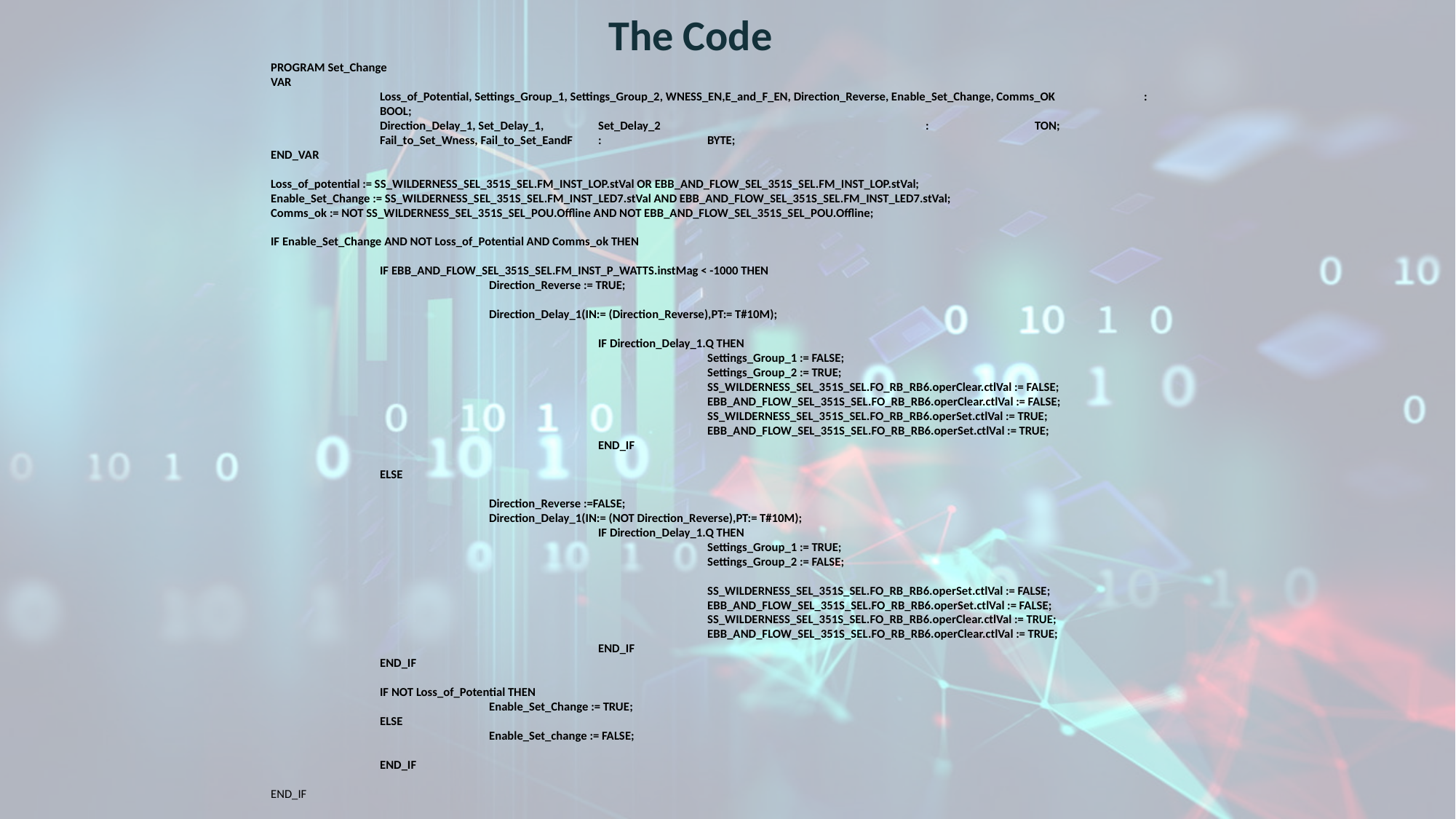

The Code
PROGRAM Set_Change
VAR
	Loss_of_Potential, Settings_Group_1, Settings_Group_2, WNESS_EN,E_and_F_EN, Direction_Reverse, Enable_Set_Change, Comms_OK	:	BOOL;
	Direction_Delay_1, Set_Delay_1, 	Set_Delay_2			:	TON;
	Fail_to_Set_Wness, Fail_to_Set_EandF	:	BYTE;
END_VAR

Loss_of_potential := SS_WILDERNESS_SEL_351S_SEL.FM_INST_LOP.stVal OR EBB_AND_FLOW_SEL_351S_SEL.FM_INST_LOP.stVal;
Enable_Set_Change := SS_WILDERNESS_SEL_351S_SEL.FM_INST_LED7.stVal AND EBB_AND_FLOW_SEL_351S_SEL.FM_INST_LED7.stVal;
Comms_ok := NOT SS_WILDERNESS_SEL_351S_SEL_POU.Offline AND NOT EBB_AND_FLOW_SEL_351S_SEL_POU.Offline;

IF Enable_Set_Change AND NOT Loss_of_Potential AND Comms_ok THEN

	IF EBB_AND_FLOW_SEL_351S_SEL.FM_INST_P_WATTS.instMag < -1000 THEN
		Direction_Reverse := TRUE;

		Direction_Delay_1(IN:= (Direction_Reverse),PT:= T#10M);

			IF Direction_Delay_1.Q THEN
				Settings_Group_1 := FALSE;
				Settings_Group_2 := TRUE;
				SS_WILDERNESS_SEL_351S_SEL.FO_RB_RB6.operClear.ctlVal := FALSE;
				EBB_AND_FLOW_SEL_351S_SEL.FO_RB_RB6.operClear.ctlVal := FALSE;
				SS_WILDERNESS_SEL_351S_SEL.FO_RB_RB6.operSet.ctlVal := TRUE;
				EBB_AND_FLOW_SEL_351S_SEL.FO_RB_RB6.operSet.ctlVal := TRUE;
			END_IF

 	ELSE

		Direction_Reverse :=FALSE;
		Direction_Delay_1(IN:= (NOT Direction_Reverse),PT:= T#10M);
			IF Direction_Delay_1.Q THEN
				Settings_Group_1 := TRUE;
				Settings_Group_2 := FALSE;

				SS_WILDERNESS_SEL_351S_SEL.FO_RB_RB6.operSet.ctlVal := FALSE;
				EBB_AND_FLOW_SEL_351S_SEL.FO_RB_RB6.operSet.ctlVal := FALSE;
				SS_WILDERNESS_SEL_351S_SEL.FO_RB_RB6.operClear.ctlVal := TRUE;
				EBB_AND_FLOW_SEL_351S_SEL.FO_RB_RB6.operClear.ctlVal := TRUE;
			END_IF
	END_IF

	IF NOT Loss_of_Potential THEN
		Enable_Set_Change := TRUE;
	ELSE
		Enable_Set_change := FALSE;

	END_IF

END_IF